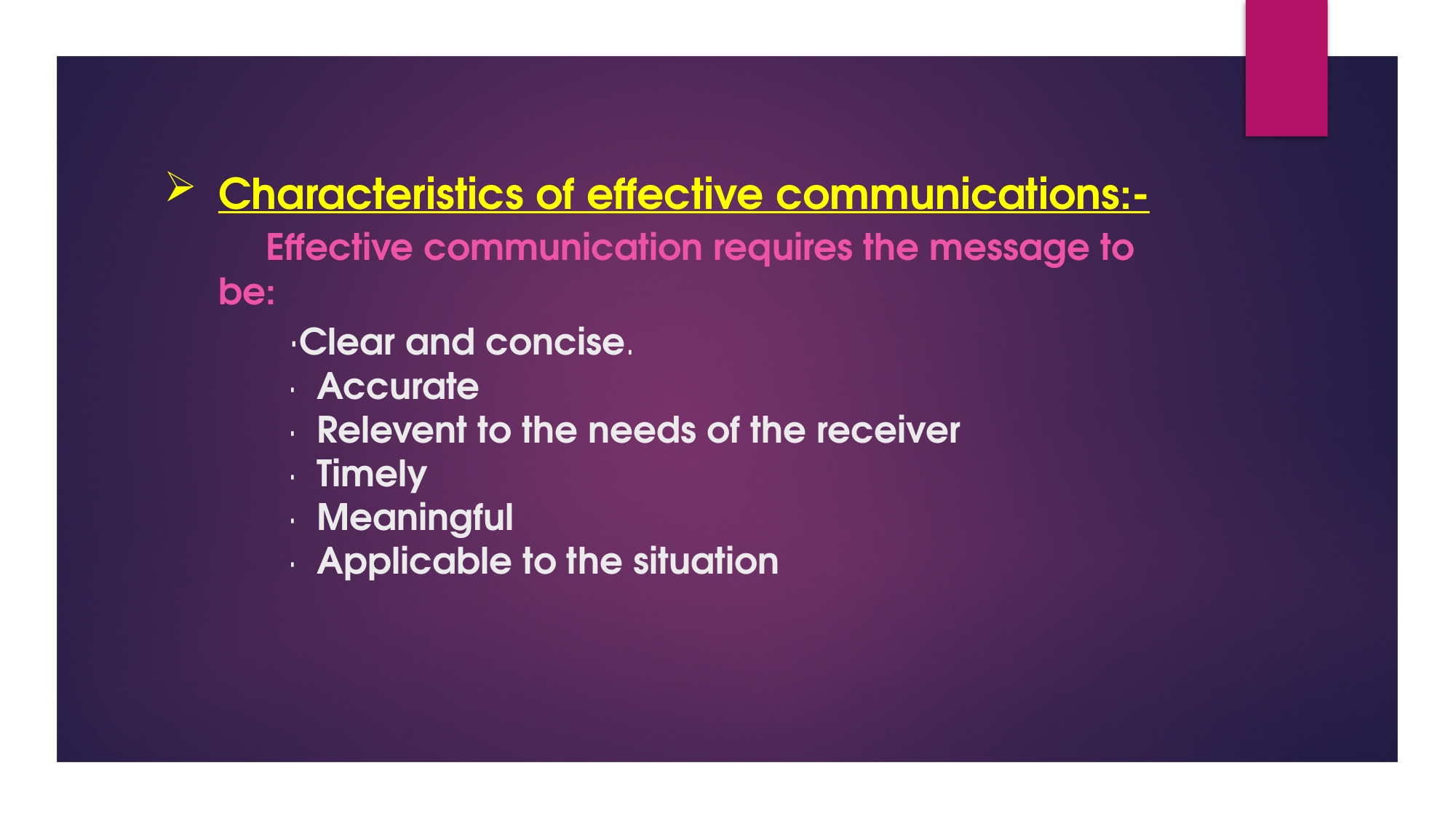

# Characteristics of effective communications:- Effective communication requires the message to be: ·Clear and concise. ·  Accurate ·  Relevent to the needs of the receiver ·  Timely ·  Meaningful ·  Applicable to the situation